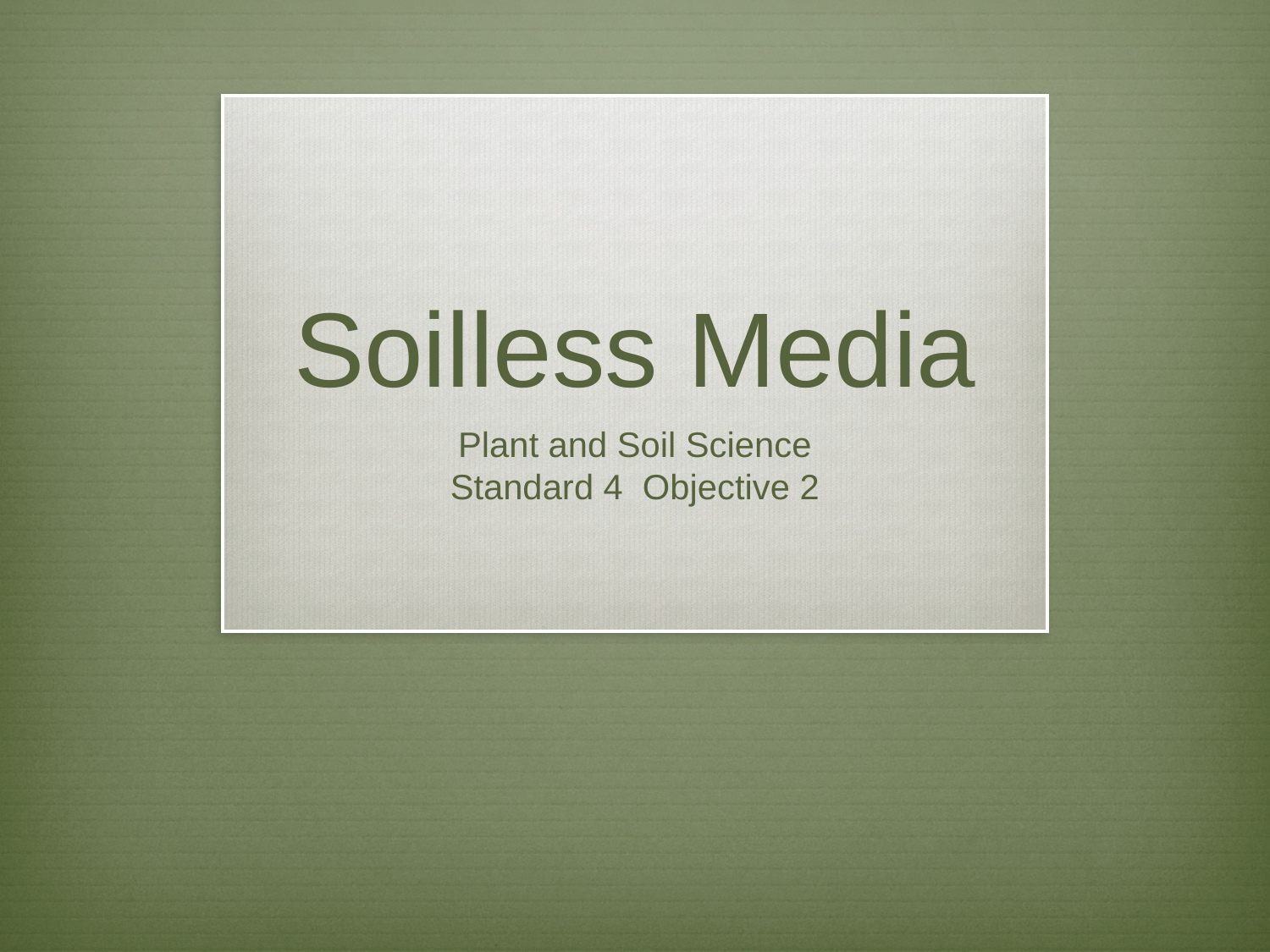

# Soilless Media
Plant and Soil Science
Standard 4  Objective 2